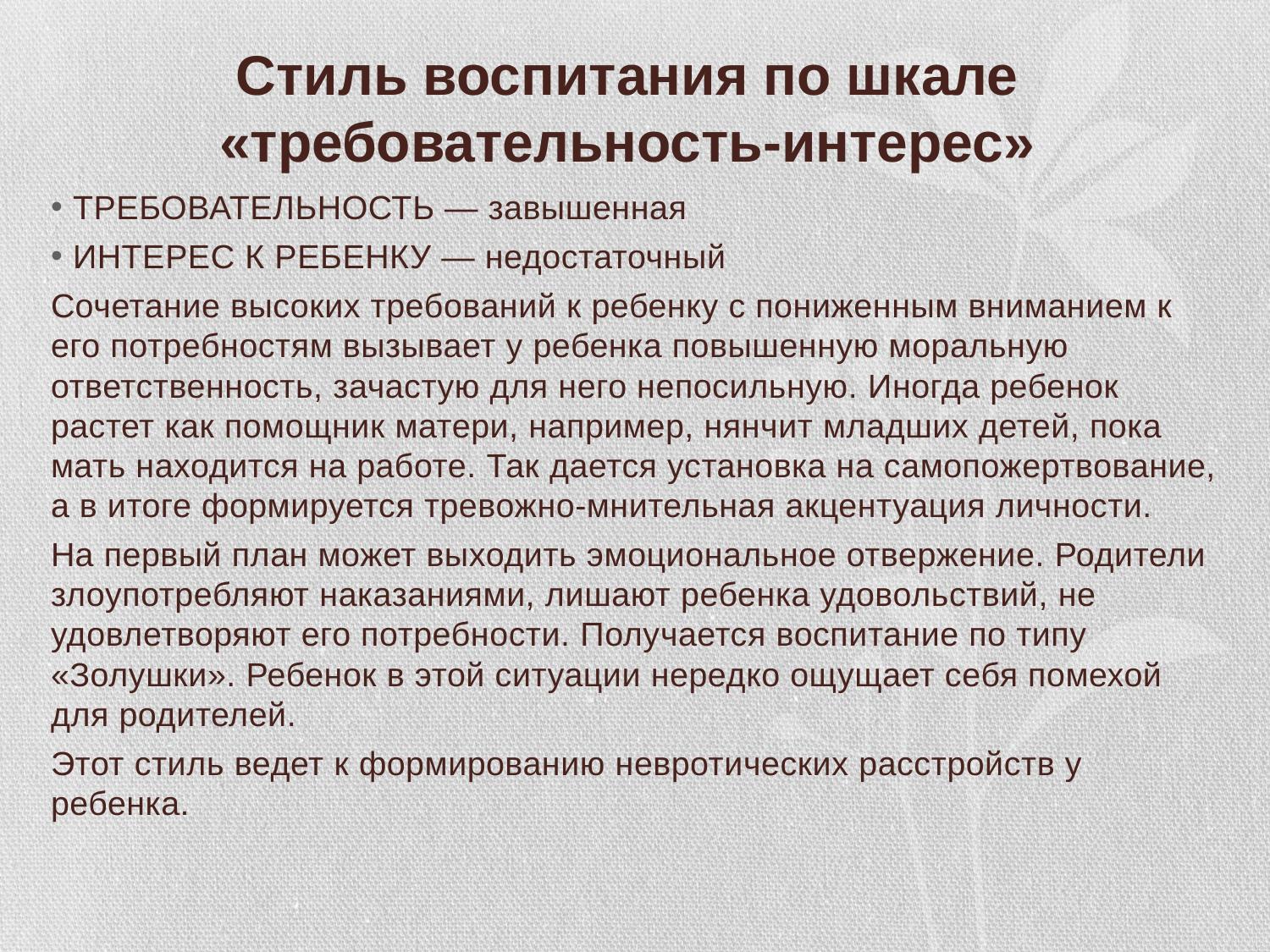

# Стиль воспитания по шкале «требовательность-интерес»
ТРЕБОВАТЕЛЬНОСТЬ — завышенная
ИНТЕРЕС К РЕБЕНКУ — недостаточный
Сочетание высоких требований к ребенку с пониженным вниманием к его потребностям вызывает у ребенка повышенную моральную ответственность, зачастую для него непосильную. Иногда ребенок растет как помощник матери, например, нянчит младших детей, пока мать находится на работе. Так дается установка на самопожертвование, а в итоге формируется тревожно-мнительная акцентуация личности.
На первый план может выходить эмоциональное отвержение. Родители злоупотребляют наказаниями, лишают ребенка удовольствий, не удовлетворяют его потребности. Получается воспитание по типу «Золушки». Ребенок в этой ситуации нередко ощущает себя помехой для родителей.
Этот стиль ведет к формированию невротических расстройств у ребенка.